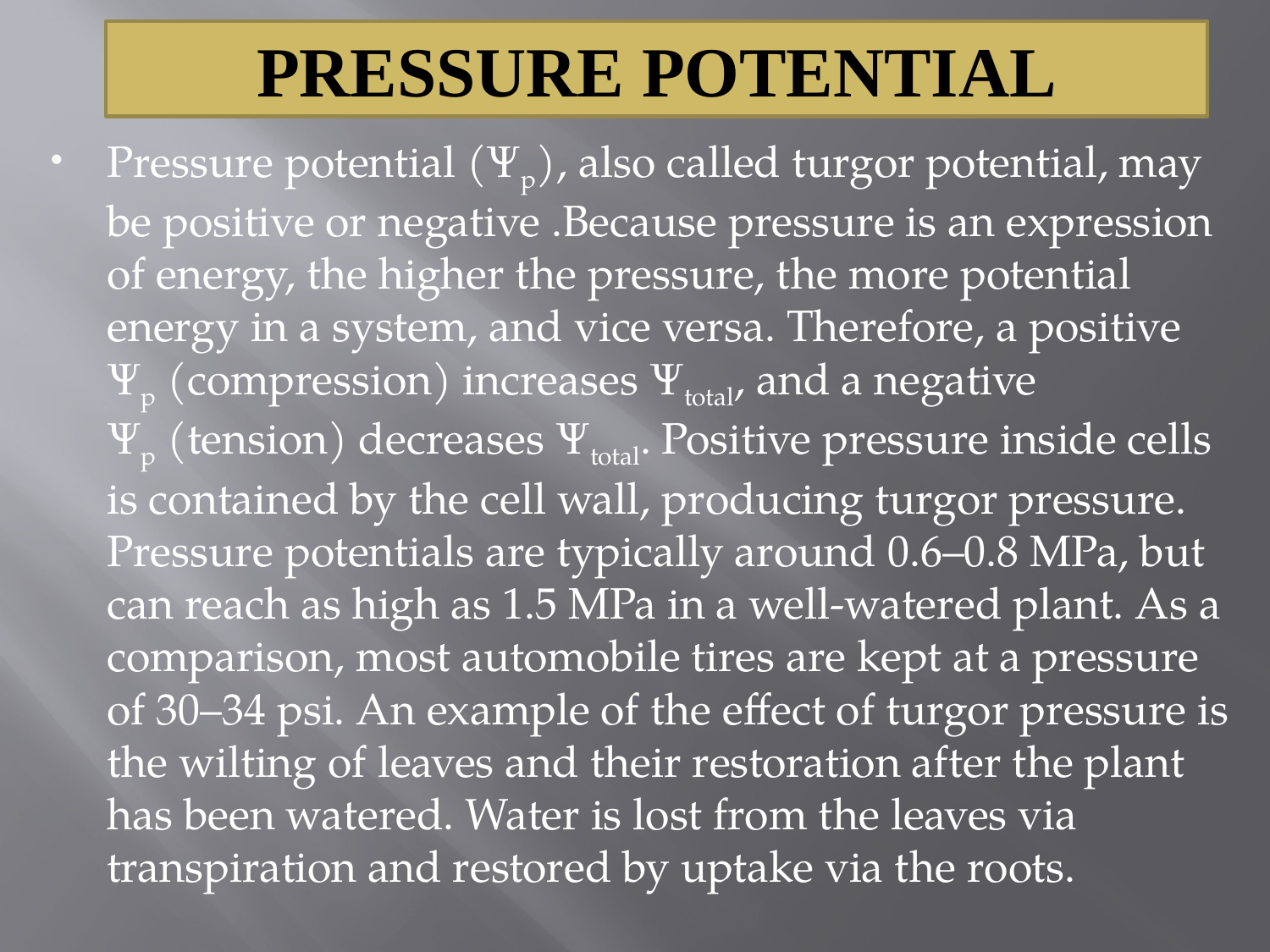

PRESSURE POTENTIAL
Pressure potential (Ψp), also called turgor potential, may be positive or negative .Because pressure is an expression of energy, the higher the pressure, the more potential energy in a system, and vice versa. Therefore, a positive Ψp (compression) increases Ψtotal, and a negative Ψp (tension) decreases Ψtotal. Positive pressure inside cells is contained by the cell wall, producing turgor pressure. Pressure potentials are typically around 0.6–0.8 MPa, but can reach as high as 1.5 MPa in a well-watered plant. As a comparison, most automobile tires are kept at a pressure of 30–34 psi. An example of the effect of turgor pressure is the wilting of leaves and their restoration after the plant has been watered. Water is lost from the leaves via transpiration and restored by uptake via the roots.